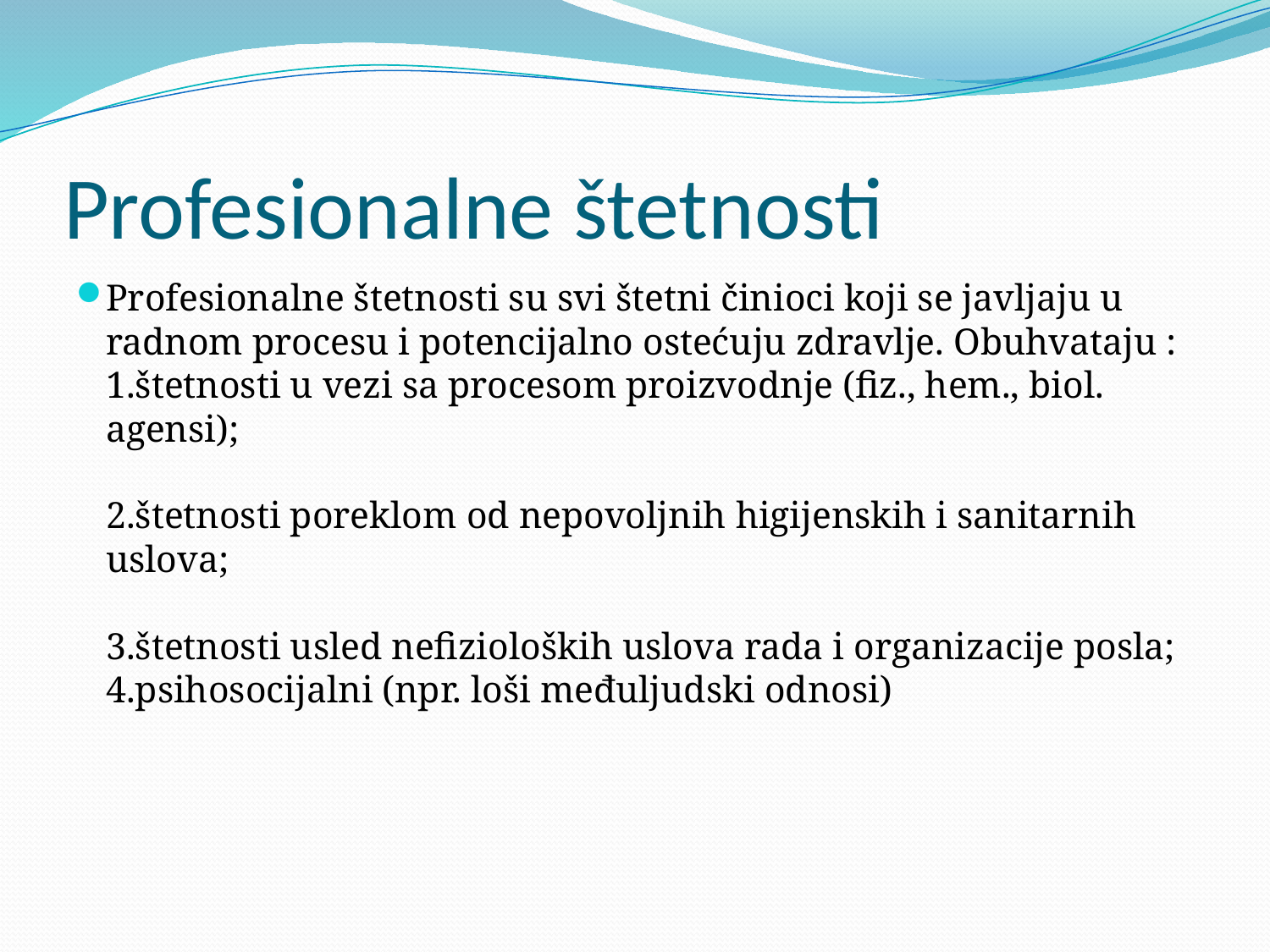

# Profesionalne štetnosti
Profesionalne štetnosti su svi štetni činioci koji se javljaju u radnom procesu i potencijalno ostećuju zdravlje. Obuhvataju :
1.štetnosti u vezi sa procesom proizvodnje (fiz., hem., biol. agensi);                                                                                                                                                                                                          2.štetnosti poreklom od nepovoljnih higijenskih i sanitarnih uslova;                                                                                                                                                                                                                 3.štetnosti usled nefizioloških uslova rada i organizacije posla;
4.psihosocijalni (npr. loši međuljudski odnosi)